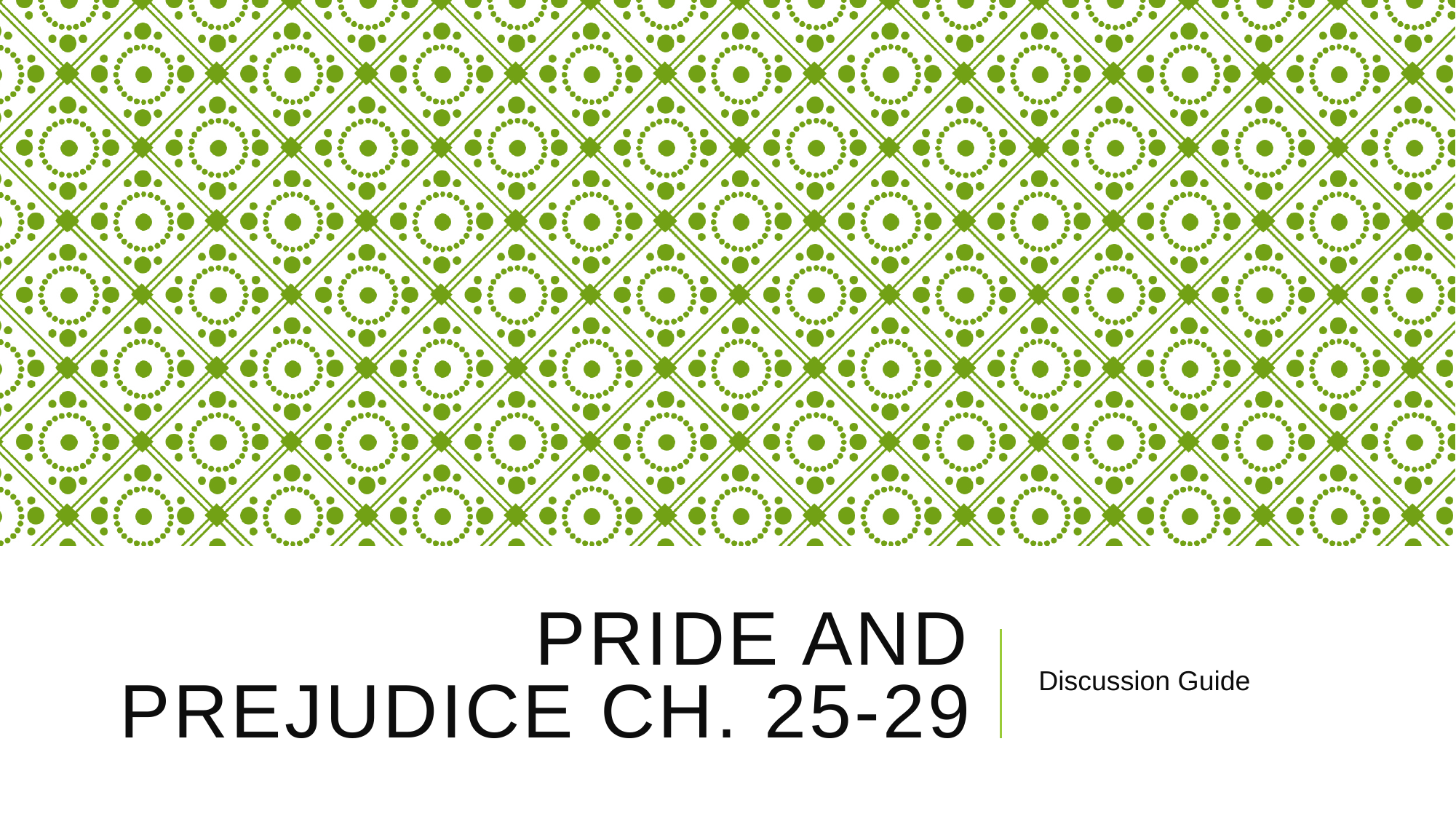

# Pride and prejudice ch. 25-29
Discussion Guide